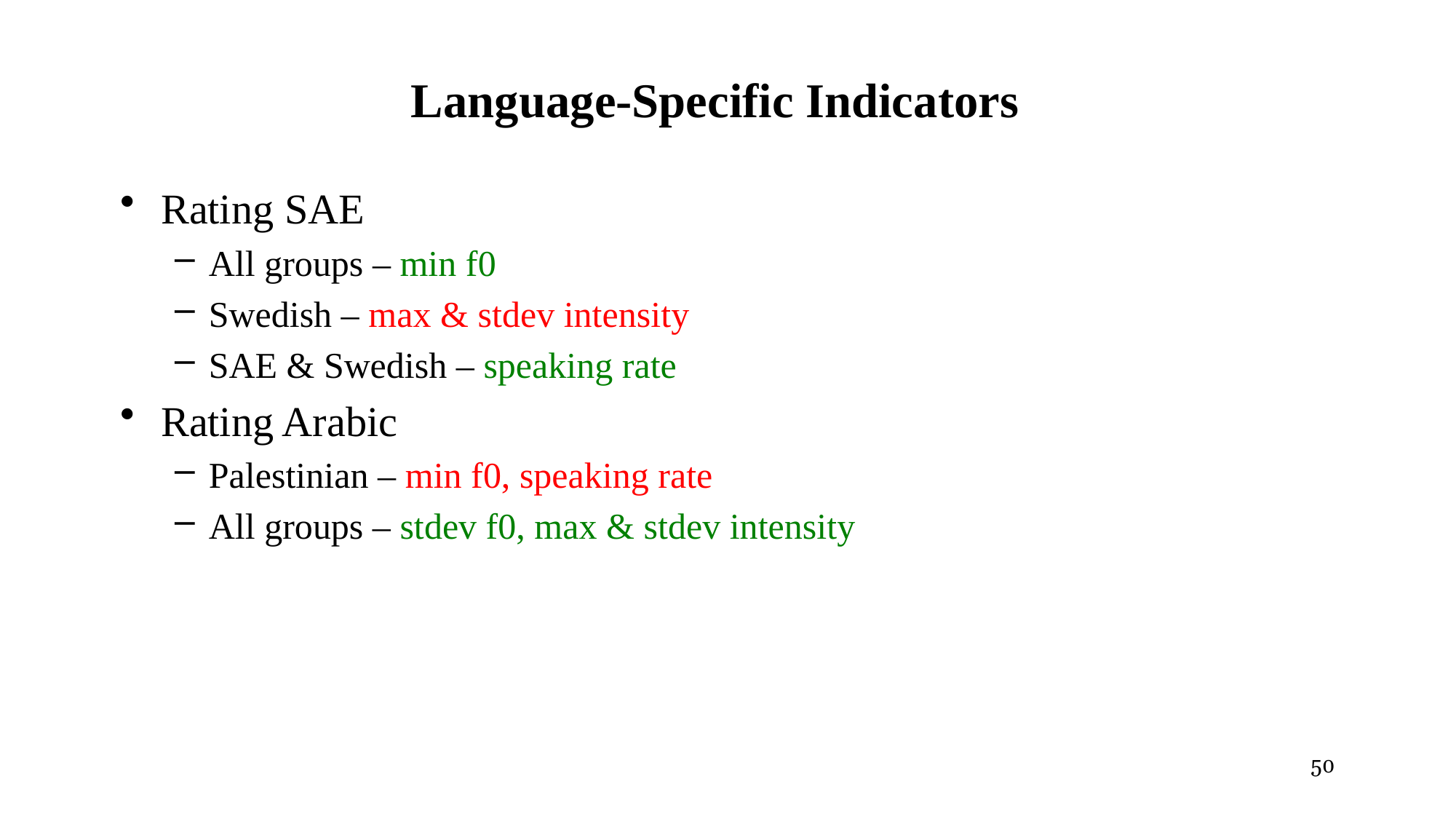

# Language-Specific Indicators
Rating SAE
All groups – min f0
Swedish – max & stdev intensity
SAE & Swedish – speaking rate
Rating Arabic
Palestinian – min f0, speaking rate
All groups – stdev f0, max & stdev intensity

50